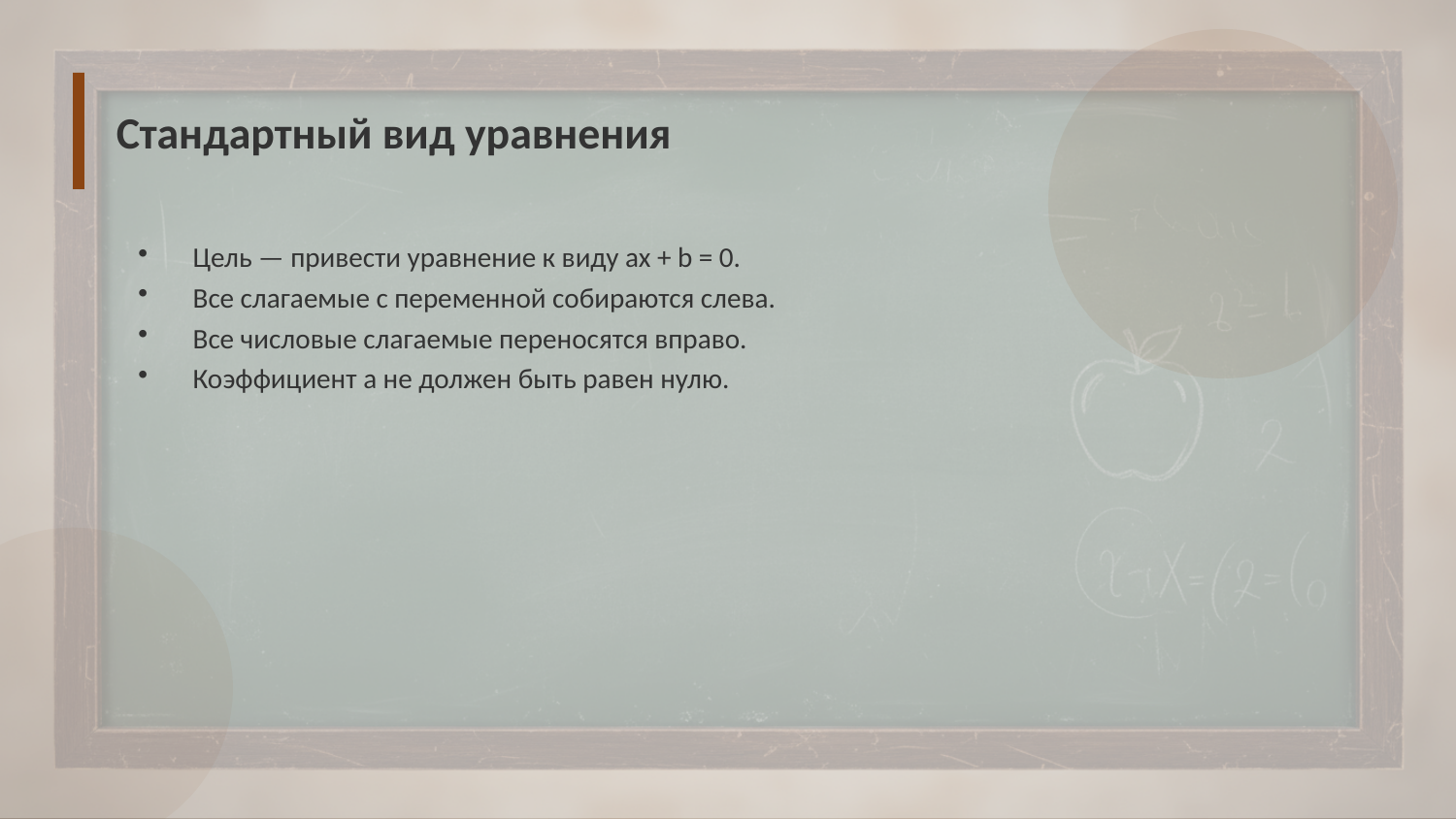

Стандартный вид уравнения
Цель — привести уравнение к виду ax + b = 0.
Все слагаемые с переменной собираются слева.
Все числовые слагаемые переносятся вправо.
Коэффициент a не должен быть равен нулю.